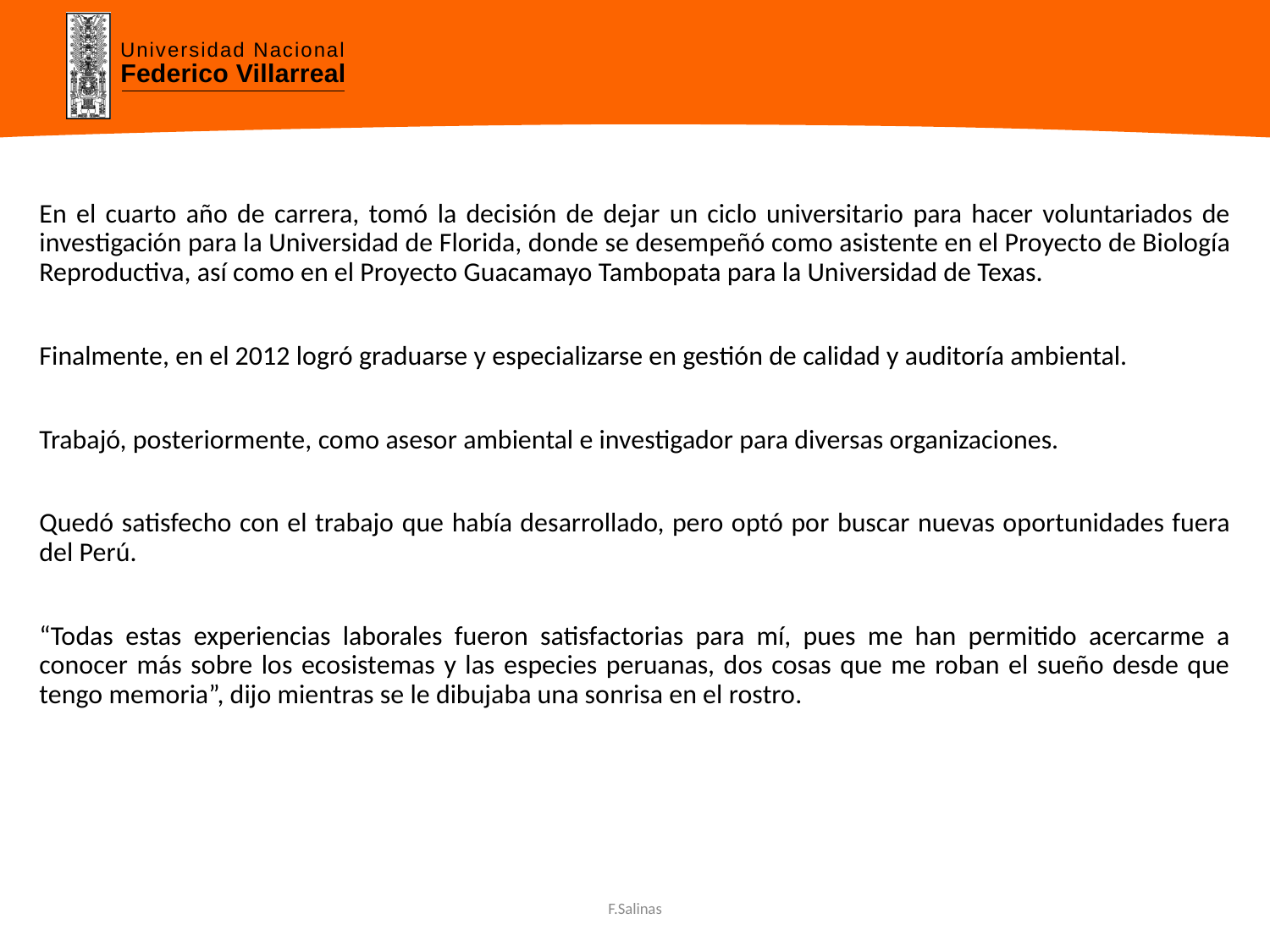

En el cuarto año de carrera, tomó la decisión de dejar un ciclo universitario para hacer voluntariados de investigación para la Universidad de Florida, donde se desempeñó como asistente en el Proyecto de Biología Reproductiva, así como en el Proyecto Guacamayo Tambopata para la Universidad de Texas.

Finalmente, en el 2012 logró graduarse y especializarse en gestión de calidad y auditoría ambiental.

Trabajó, posteriormente, como asesor ambiental e investigador para diversas organizaciones.

Quedó satisfecho con el trabajo que había desarrollado, pero optó por buscar nuevas oportunidades fuera del Perú.

“Todas estas experiencias laborales fueron satisfactorias para mí, pues me han permitido acercarme a conocer más sobre los ecosistemas y las especies peruanas, dos cosas que me roban el sueño desde que tengo memoria”, dijo mientras se le dibujaba una sonrisa en el rostro.

F.Salinas